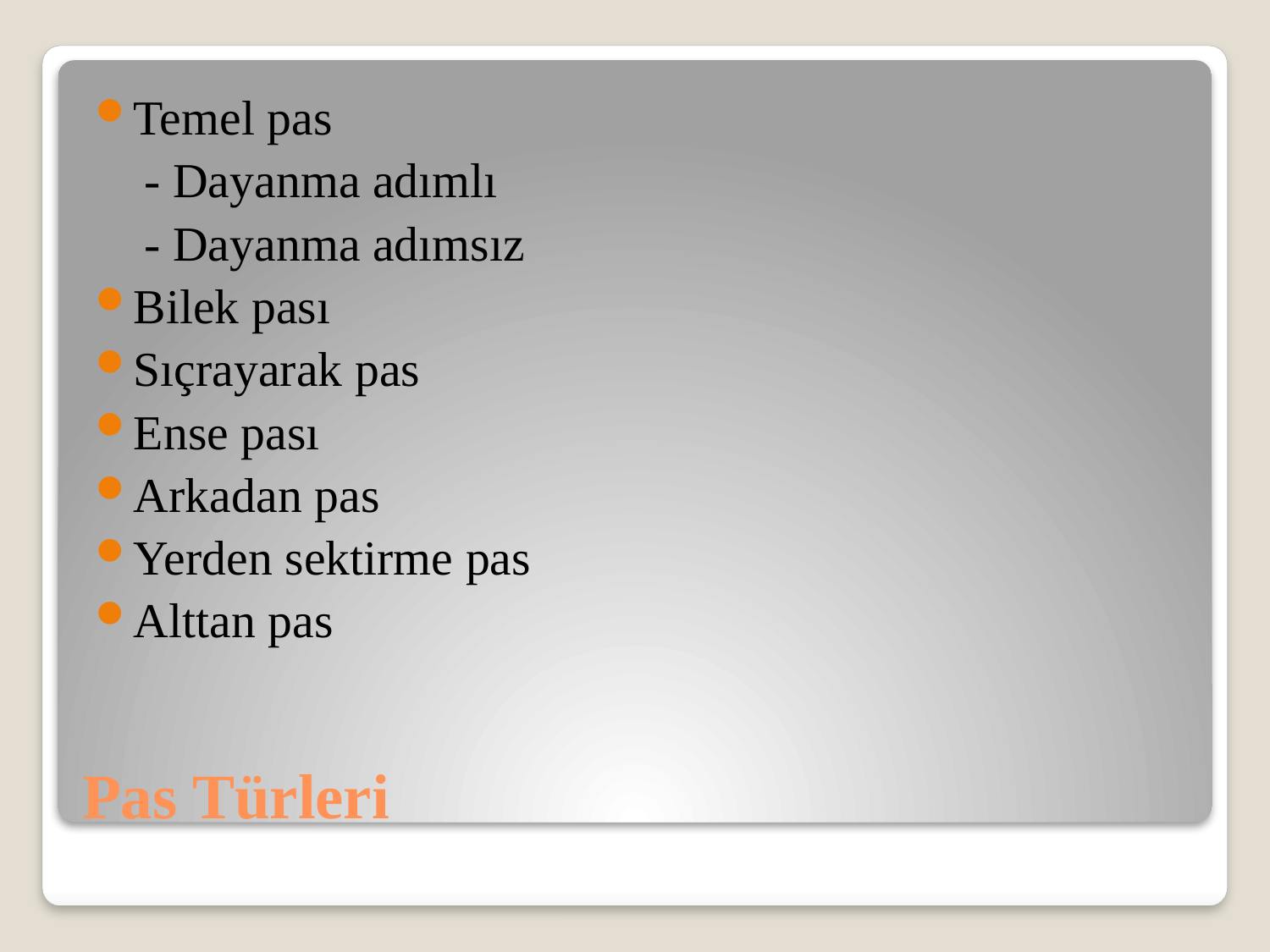

Temel pas
    - Dayanma adımlı
    - Dayanma adımsız
Bilek pası
Sıçrayarak pas
Ense pası
Arkadan pas
Yerden sektirme pas
Alttan pas
# Pas Türleri